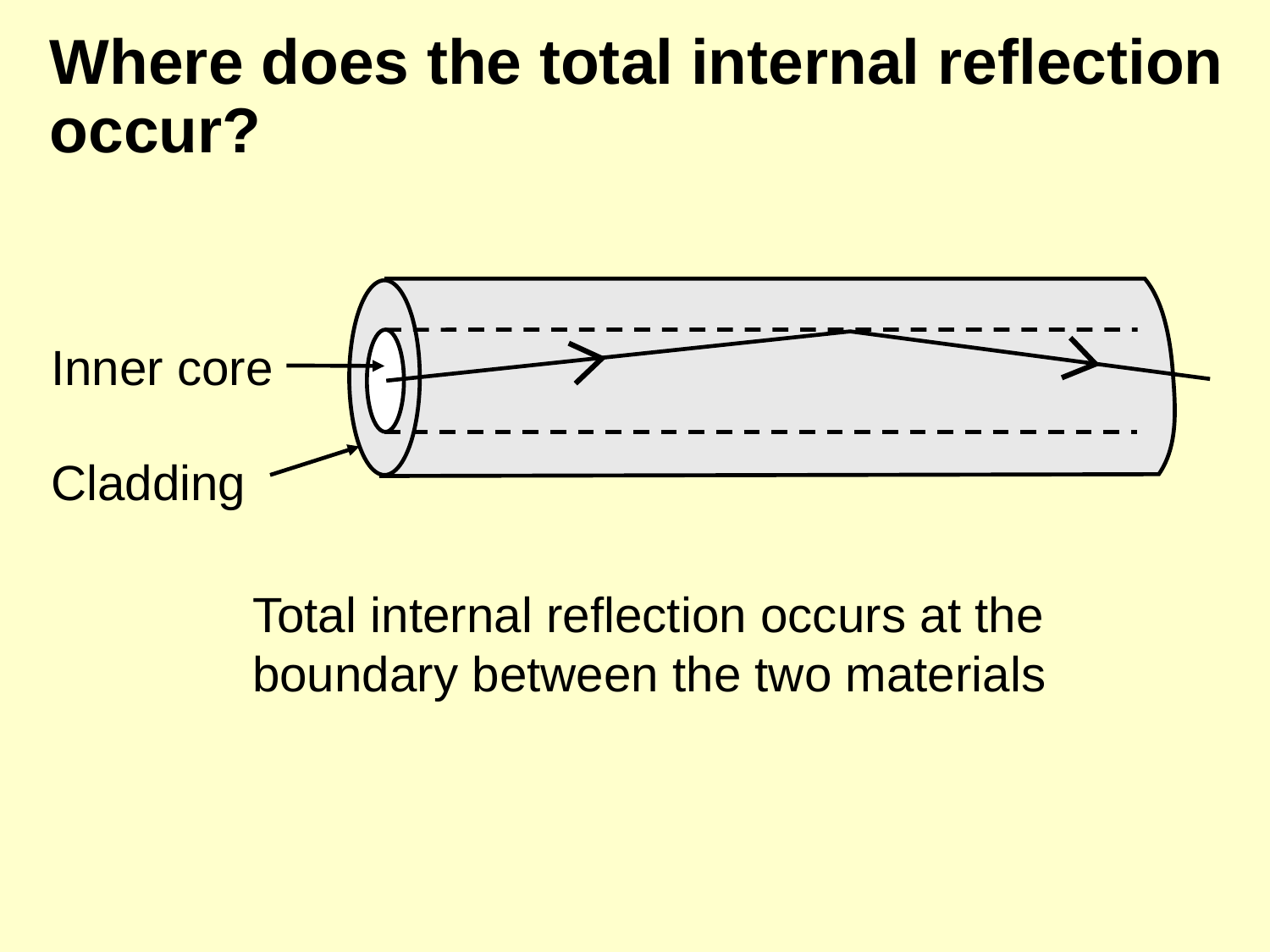

# Where does the total internal reflection occur?

Inner core

Cladding
Total internal reflection occurs at the boundary between the two materials